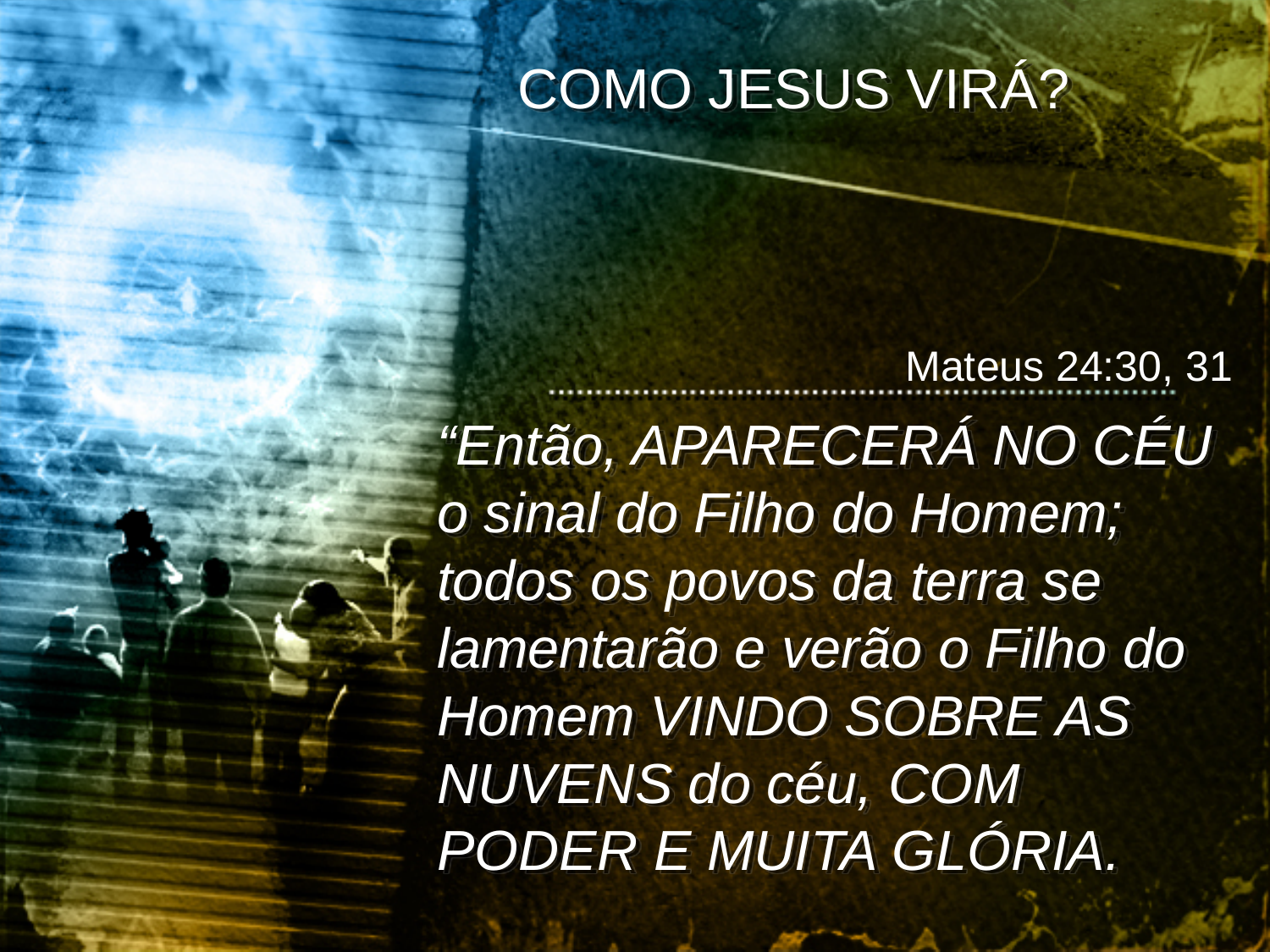

COMO JESUS VIRÁ?
Mateus 24:30, 31
“Então, APARECERÁ NO CÉU o sinal do Filho do Homem; todos os povos da terra se lamentarão e verão o Filho do Homem VINDO SOBRE AS NUVENS do céu, COM PODER E MUITA GLÓRIA.